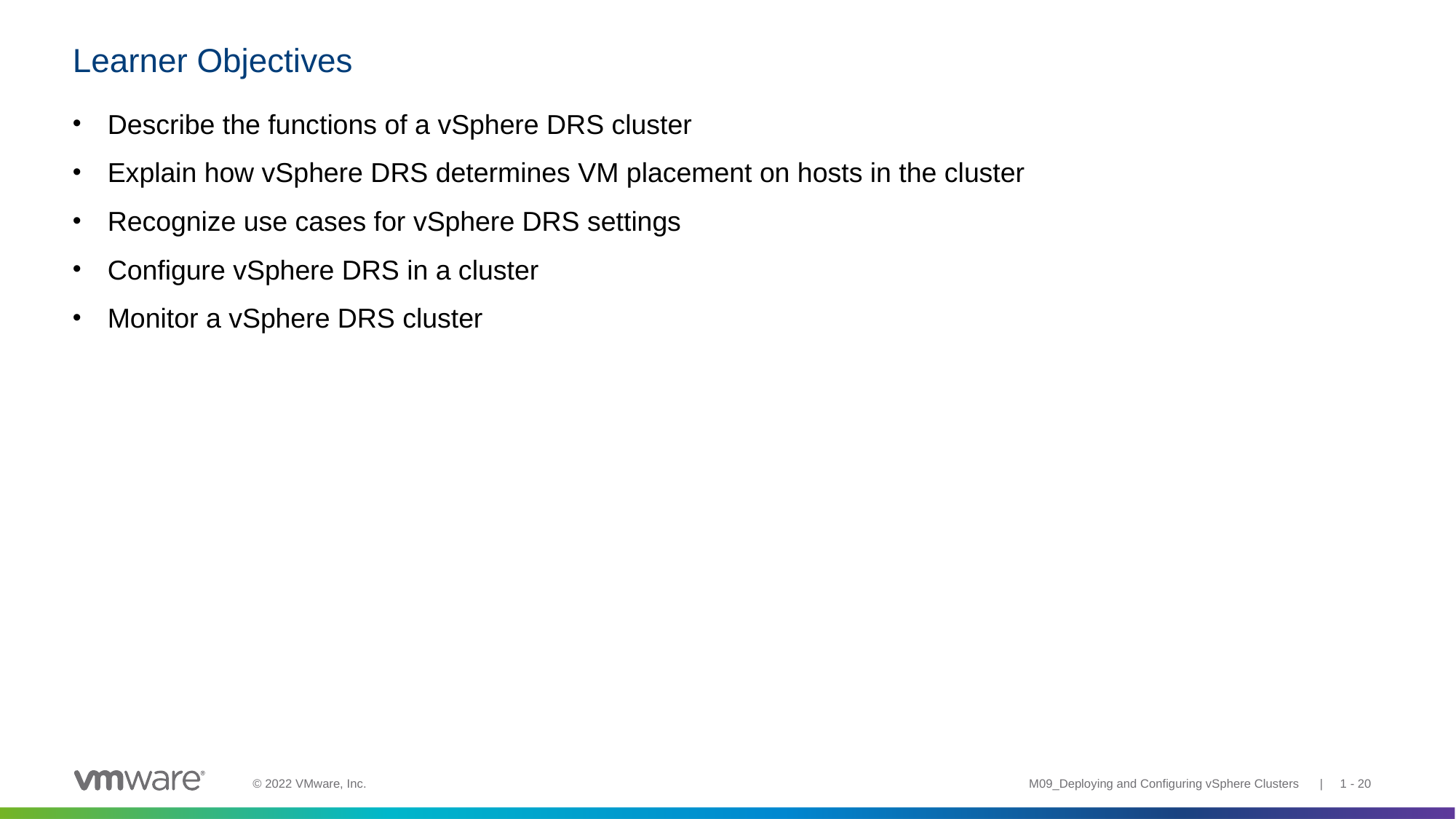

# Learner Objectives
Describe the functions of a vSphere DRS cluster
Explain how vSphere DRS determines VM placement on hosts in the cluster
Recognize use cases for vSphere DRS settings
Configure vSphere DRS in a cluster
Monitor a vSphere DRS cluster
M09_Deploying and Configuring vSphere Clusters      |     1 - 20